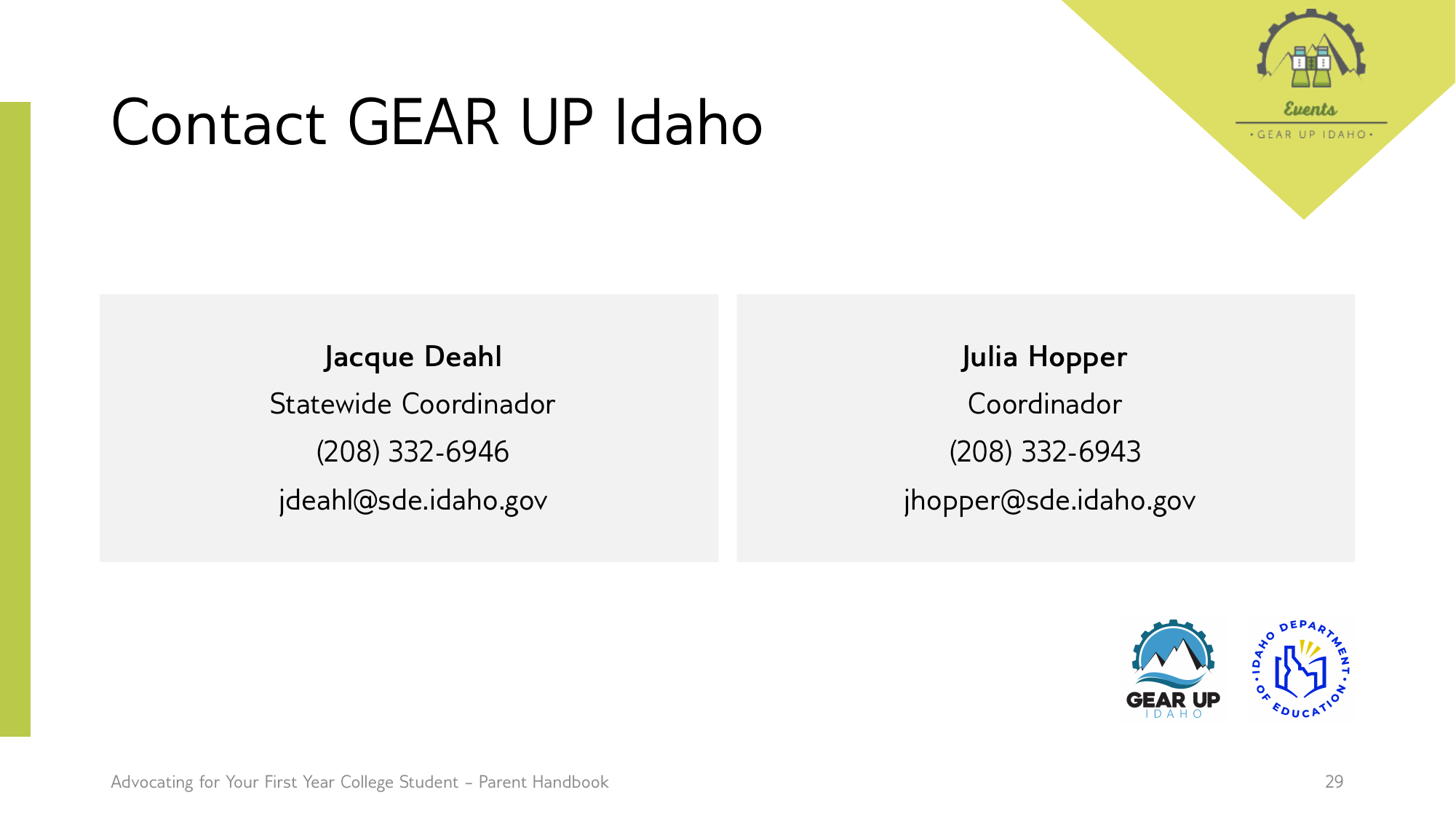

# Contact GEAR UP Idaho
 Jacque Deahl
 Statewide Coordinador
 (208) 332-6946
 jdeahl@sde.idaho.gov

Julia Hopper
Coordinador
(208) 332-6943
 jhopper@sde.idaho.gov
Advocating for Your First Year College Student – Parent Handbook
29